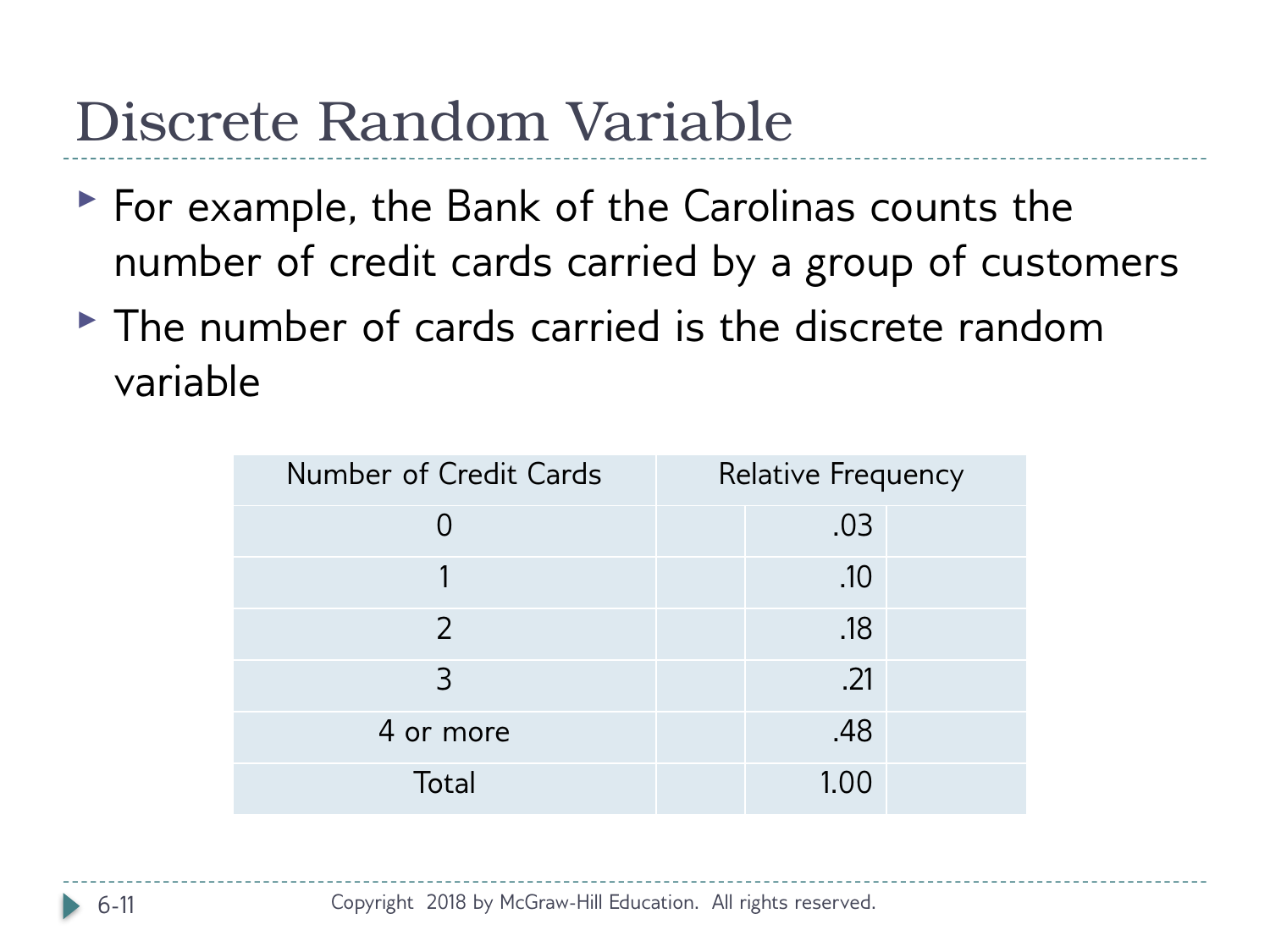

# Discrete Random Variable
For example, the Bank of the Carolinas counts the number of credit cards carried by a group of customers
The number of cards carried is the discrete random variable
| Number of Credit Cards | Relative Frequency |  |  |
| --- | --- | --- | --- |
| 0 |  | .03 |  |
| 1 |  | .10 |  |
| 2 |  | .18 |  |
| 3 |  | .21 |  |
| 4 or more |  | .48 |  |
| Total |  | 1.00 |  |
6-11
Copyright  2018 by McGraw-Hill Education.  All rights reserved.